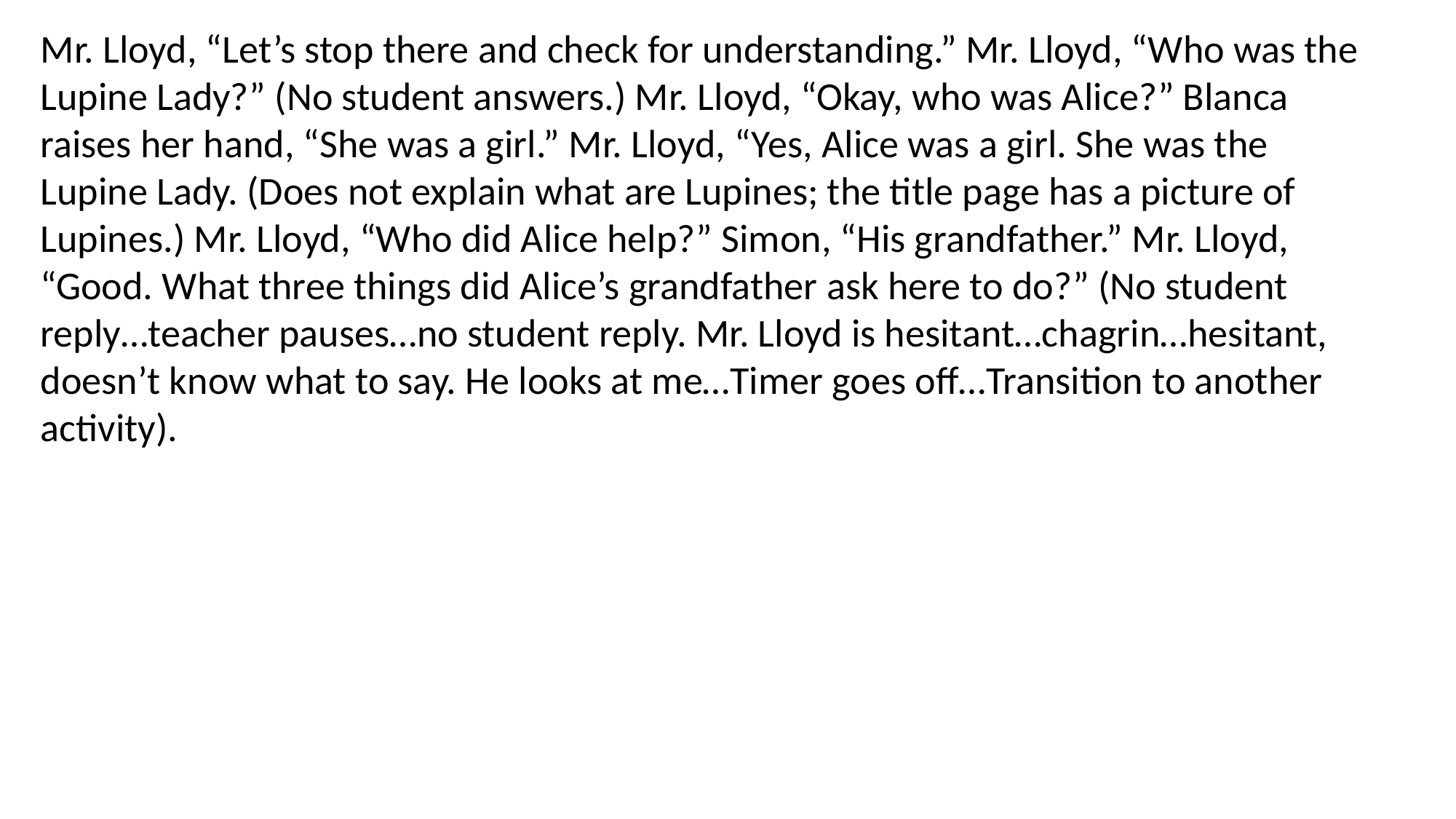

Mr. Lloyd, “Let’s stop there and check for understanding.” Mr. Lloyd, “Who was the Lupine Lady?” (No student answers.) Mr. Lloyd, “Okay, who was Alice?” Blanca raises her hand, “She was a girl.” Mr. Lloyd, “Yes, Alice was a girl. She was the Lupine Lady. (Does not explain what are Lupines; the title page has a picture of Lupines.) Mr. Lloyd, “Who did Alice help?” Simon, “His grandfather.” Mr. Lloyd, “Good. What three things did Alice’s grandfather ask here to do?” (No student reply…teacher pauses…no student reply. Mr. Lloyd is hesitant…chagrin…hesitant, doesn’t know what to say. He looks at me…Timer goes off…Transition to another activity).